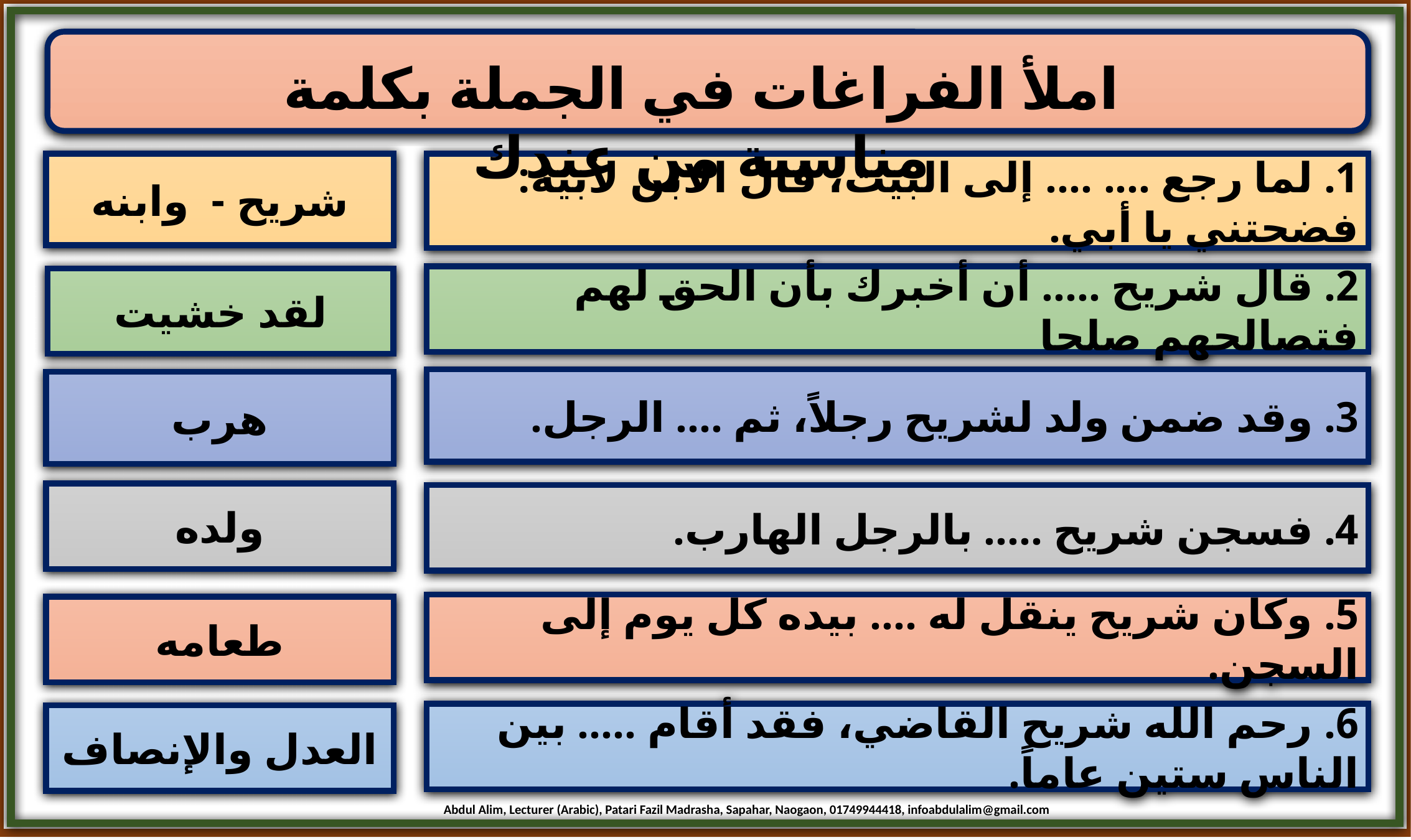

املأ الفراغات في الجملة بكلمة مناسبة من عندك
شريح -  وابنه
1. لما رجع .... .... إلى البيت، قال الابن لأبيه: فضحتني يا أبي.
2. قال شريح ..... أن أخبرك بأن الحق لهم فتصالحهم صلحا
لقد خشيت
3. وقد ضمن ولد لشريح رجلاً، ثم .... الرجل.
هرب
ولده
4. فسجن شريح ..... بالرجل الهارب.
5. وكان شريح ينقل له .... بيده كل يوم إلى السجن.
طعامه
6. رحم الله شريح القاضي، فقد أقام ..... بين الناس ستين عاماً.
العدل والإنصاف